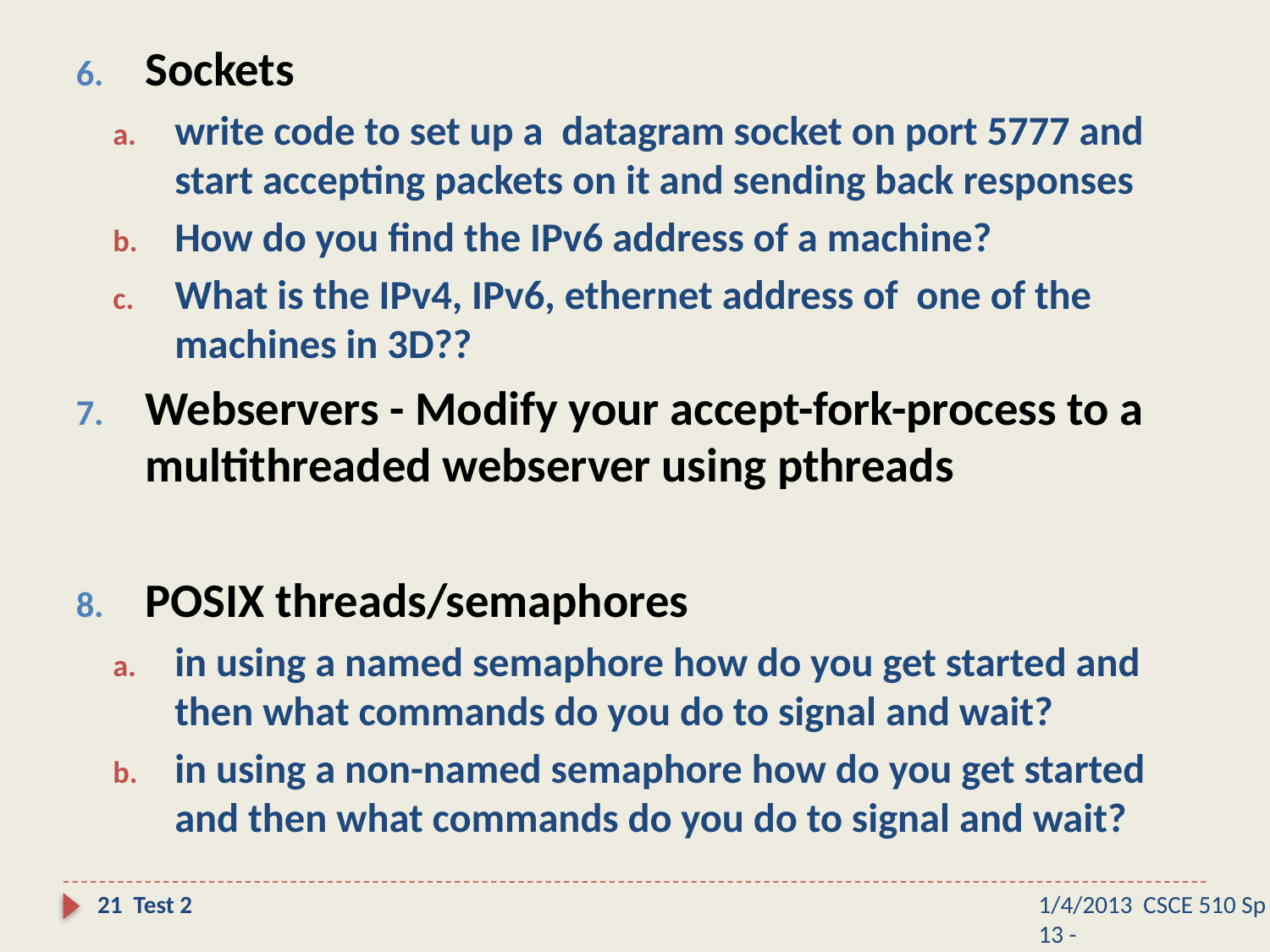

Sockets
write code to set up a  datagram socket on port 5777 and start accepting packets on it and sending back responses
How do you find the IPv6 address of a machine?
What is the IPv4, IPv6, ethernet address of  one of the machines in 3D??
Webservers - Modify your accept-fork-process to a multithreaded webserver using pthreads

POSIX threads/semaphores
in using a named semaphore how do you get started and then what commands do you do to signal and wait?
in using a non-named semaphore how do you get started and then what commands do you do to signal and wait?

21  Test 2
1/4/2013  CSCE 510 Sp 13 -